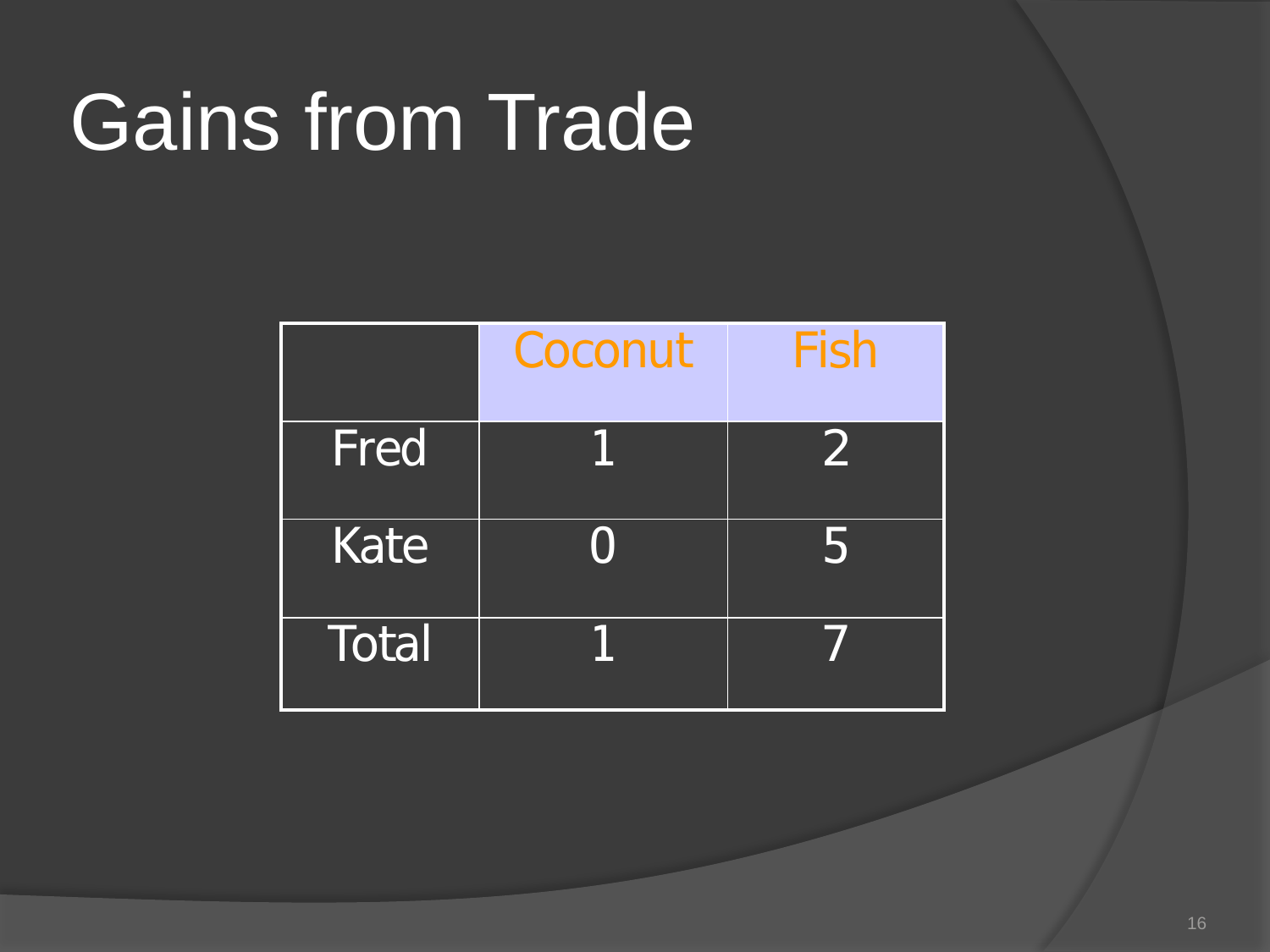

# Gains from Trade
|  | Coconut | Fish |
| --- | --- | --- |
| Fred | 1 | 2 |
| Kate | 0 | 5 |
| Total | 1 | 7 |
16